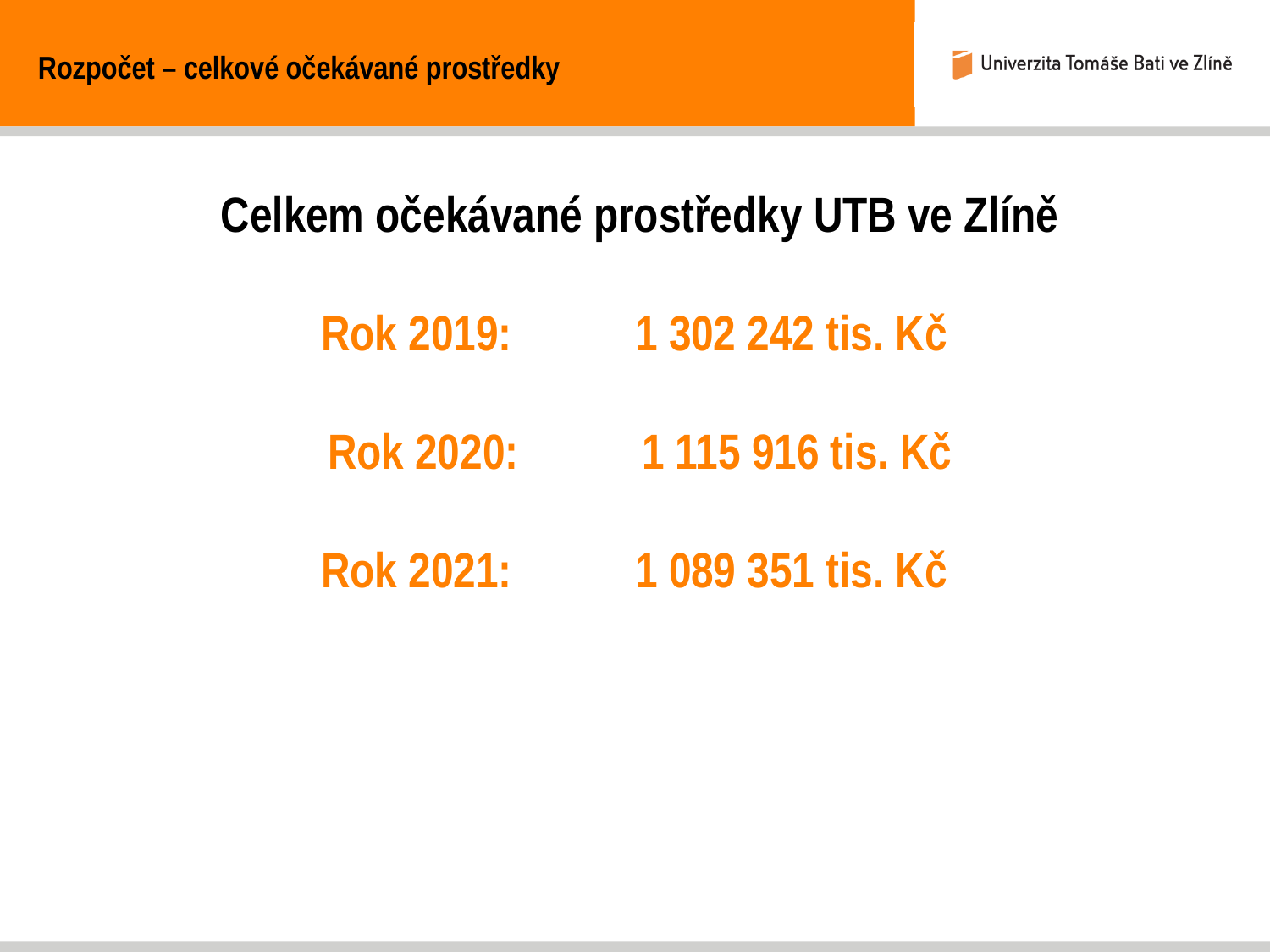

Rozpočet – celkové očekávané prostředky
Celkem očekávané prostředky UTB ve Zlíně

Rok 2019:           1 302 242 tis. Kč

Rok 2020:           1 115 916 tis. Kč

Rok 2021:           1 089 351 tis. Kč